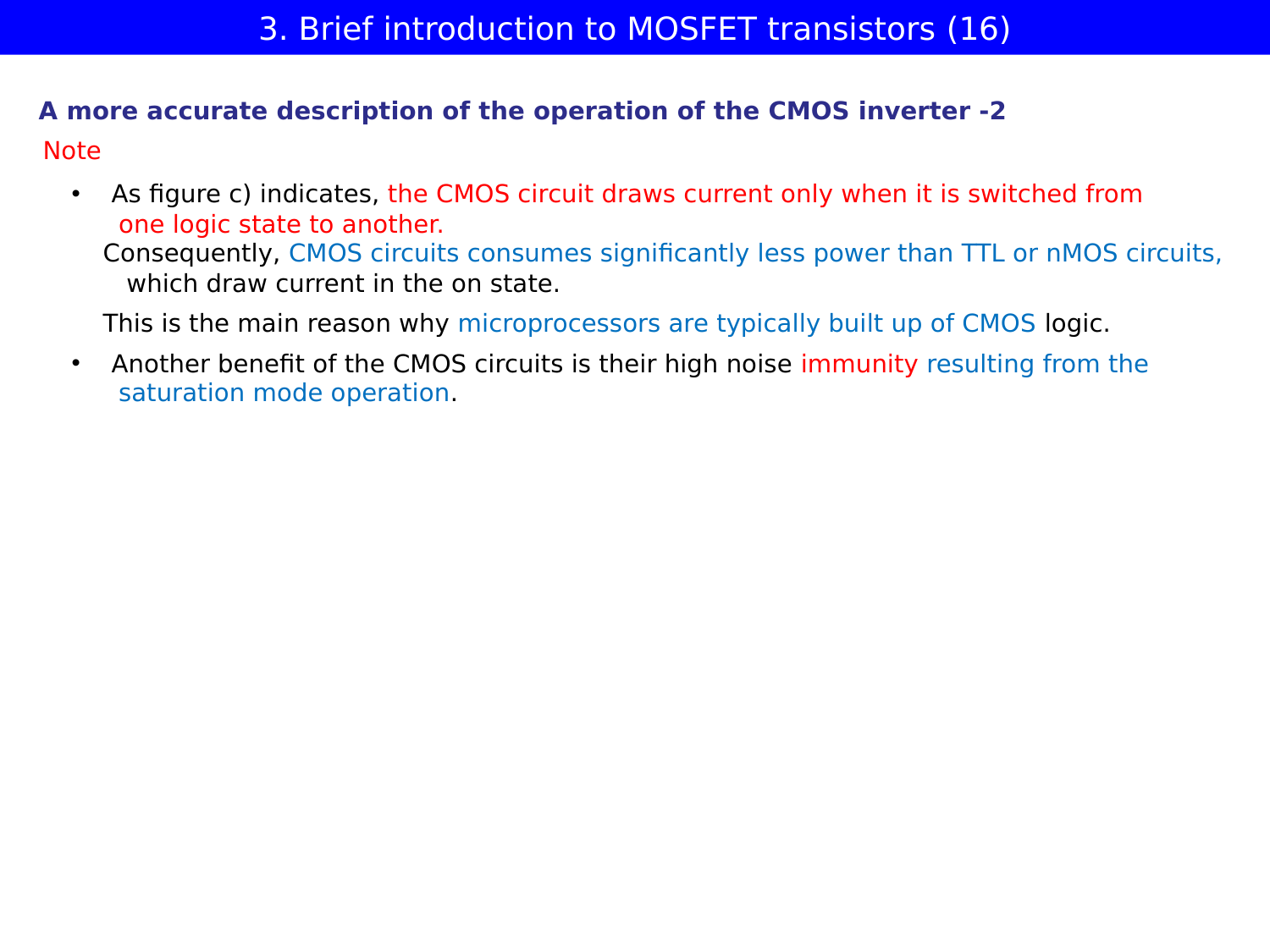

# 3. Brief introduction to MOSFET transistors (16)
A more accurate description of the operation of the CMOS inverter -2
Note
As figure c) indicates, the CMOS circuit draws current only when it is switched from
      one logic state to another.
    Consequently, CMOS circuits consumes significantly less power than TTL or nMOS circuits,
       which draw current in the on state.
    This is the main reason why microprocessors are typically built up of CMOS logic.
Another benefit of the CMOS circuits is their high noise immunity resulting from the
      saturation mode operation.